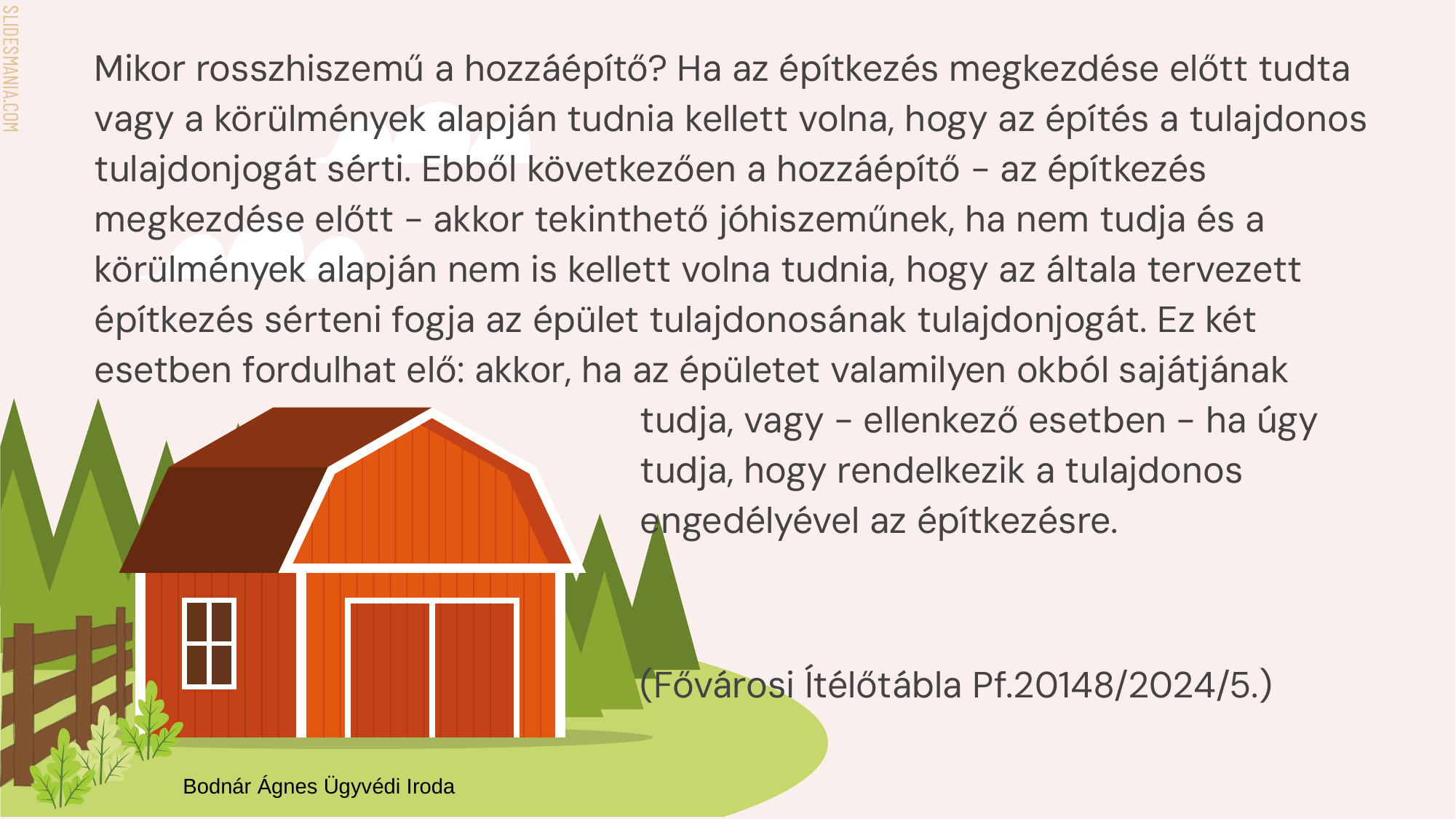

Mikor rosszhiszemű a hozzáépítő? Ha az építkezés megkezdése előtt tudta vagy a körülmények alapján tudnia kellett volna, hogy az építés a tulajdonos tulajdonjogát sérti. Ebből következően a hozzáépítő - az építkezés megkezdése előtt - akkor tekinthető jóhiszeműnek, ha nem tudja és a körülmények alapján nem is kellett volna tudnia, hogy az általa tervezett építkezés sérteni fogja az épület tulajdonosának tulajdonjogát. Ez két esetben fordulhat elő: akkor, ha az épületet valamilyen okból sajátjának 					tudja, vagy - ellenkező esetben - ha úgy 					tudja, hogy rendelkezik a tulajdonos 						engedélyével az építkezésre.

					(Fővárosi Ítélőtábla Pf.20148/2024/5.)
Bodnár Ágnes Ügyvédi Iroda